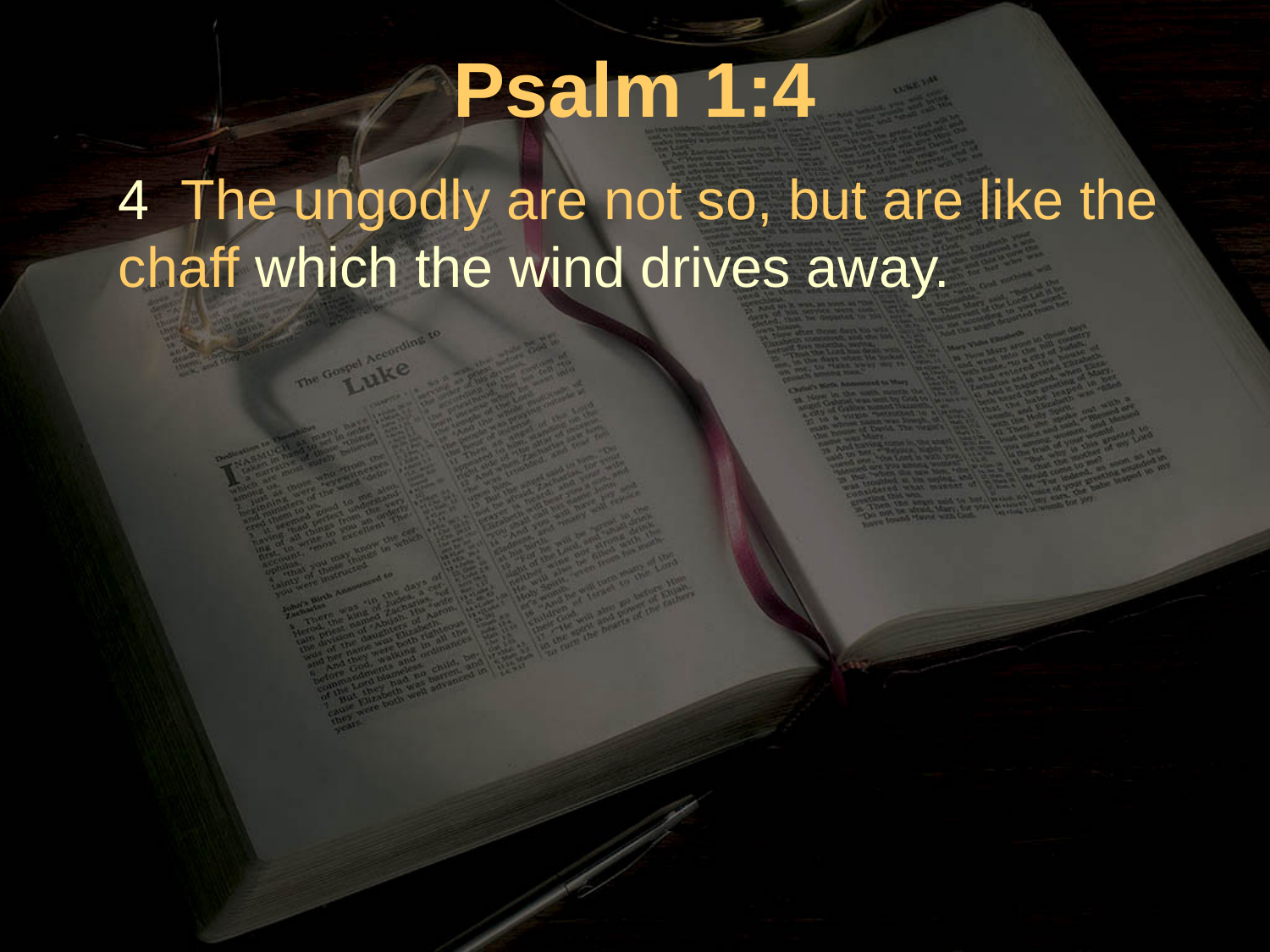

Psalm 1:4
4  The ungodly are not so, but are like the chaff which the wind drives away.